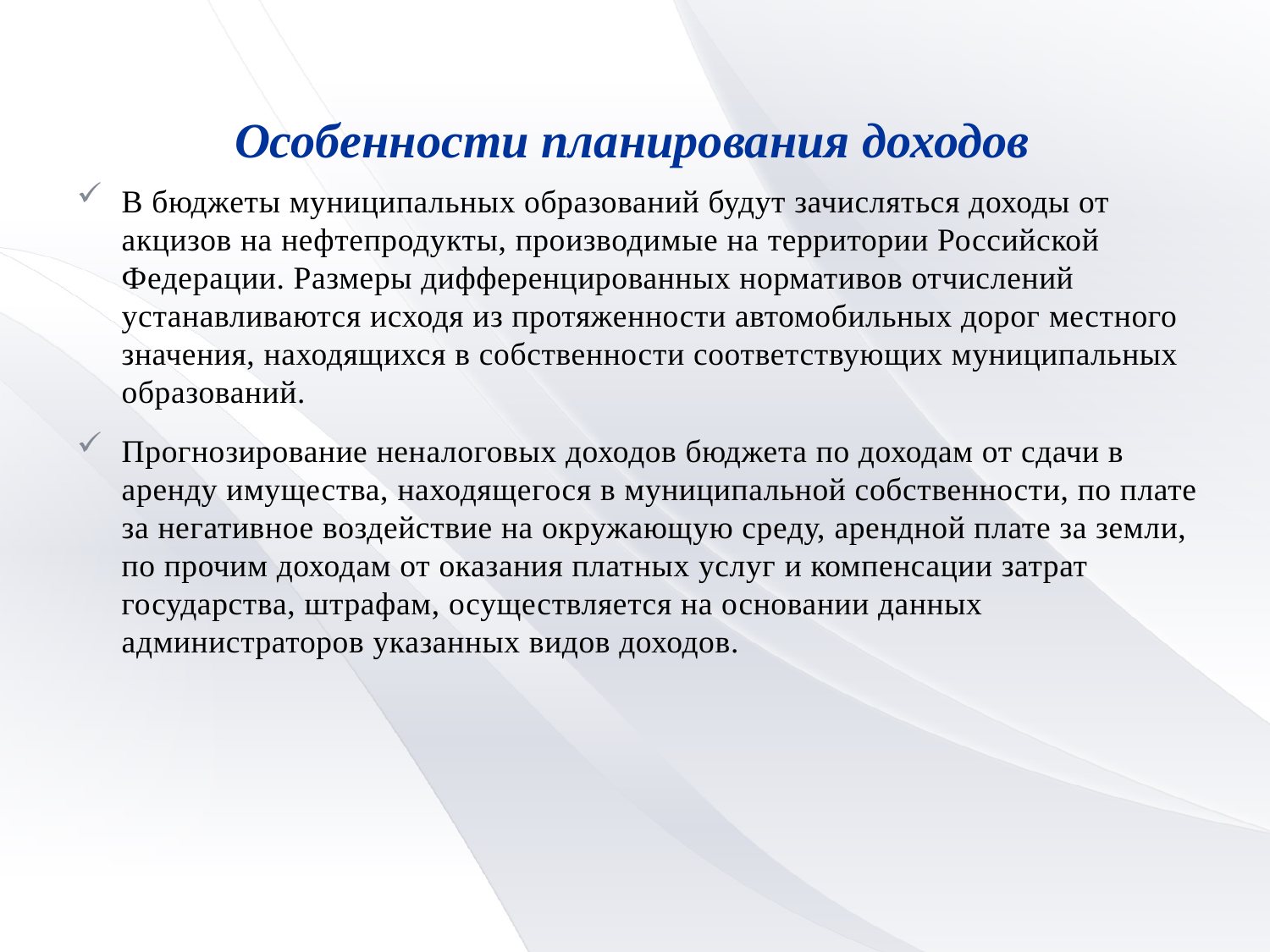

Особенности планирования доходов
В бюджеты муниципальных образований будут зачисляться доходы от акцизов на нефтепродукты, производимые на территории Российской Федерации. Размеры дифференцированных нормативов отчислений устанавливаются исходя из протяженности автомобильных дорог местного значения, находящихся в собственности соответствующих муниципальных образований.
Прогнозирование неналоговых доходов бюджета по доходам от сдачи в аренду имущества, находящегося в муниципальной собственности, по плате за негативное воздействие на окружающую среду, арендной плате за земли, по прочим доходам от оказания платных услуг и компенсации затрат государства, штрафам, осуществляется на основании данных администраторов указанных видов доходов.